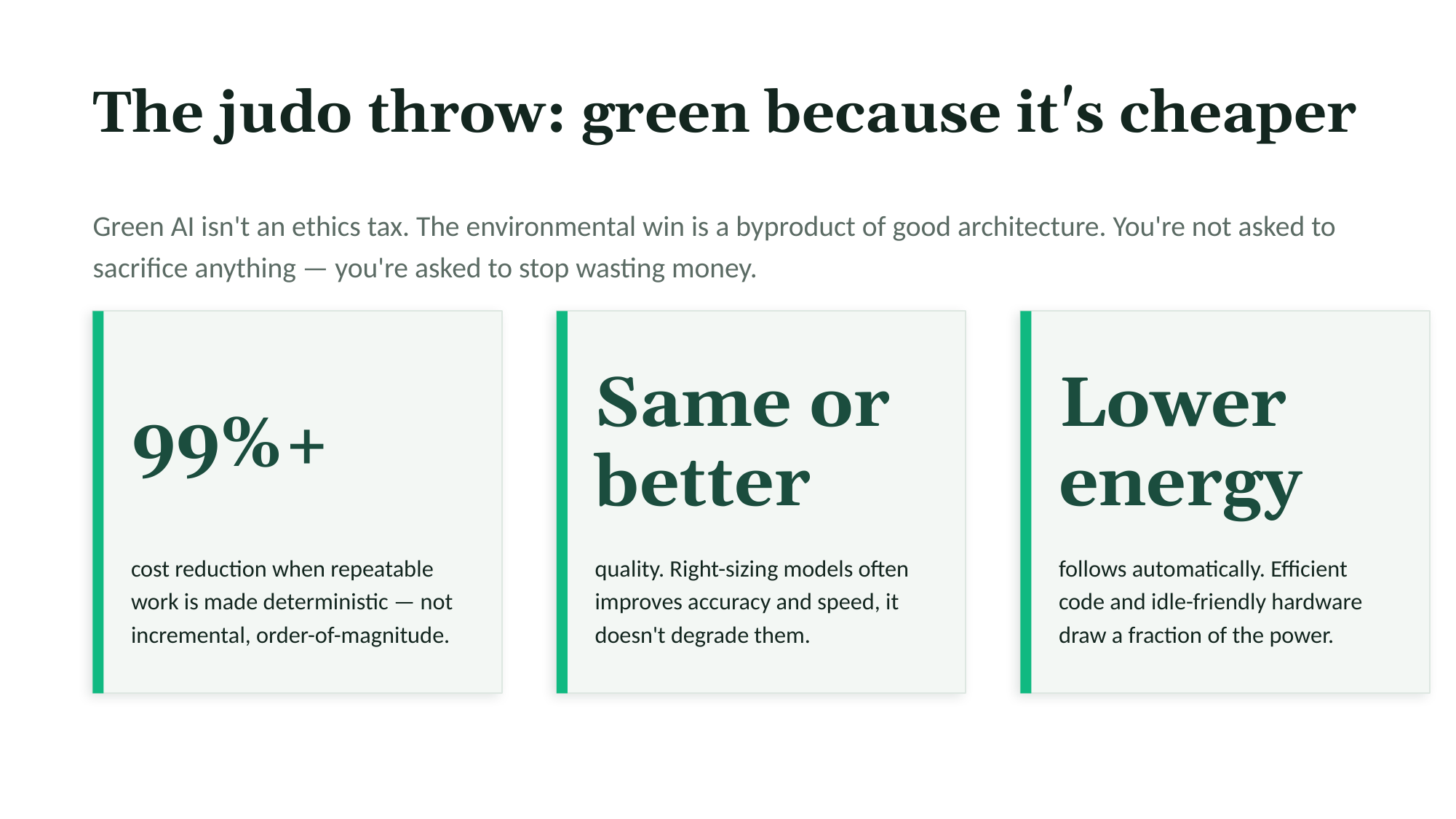

The judo throw: green because it's cheaper
Green AI isn't an ethics tax. The environmental win is a byproduct of good architecture. You're not asked to sacrifice anything — you're asked to stop wasting money.

99%+
Same or
better
Lower
energy
cost reduction when repeatable work is made deterministic — not incremental, order-of-magnitude.
quality. Right-sizing models often improves accuracy and speed, it doesn't degrade them.
follows automatically. Efficient code and idle-friendly hardware draw a fraction of the power.